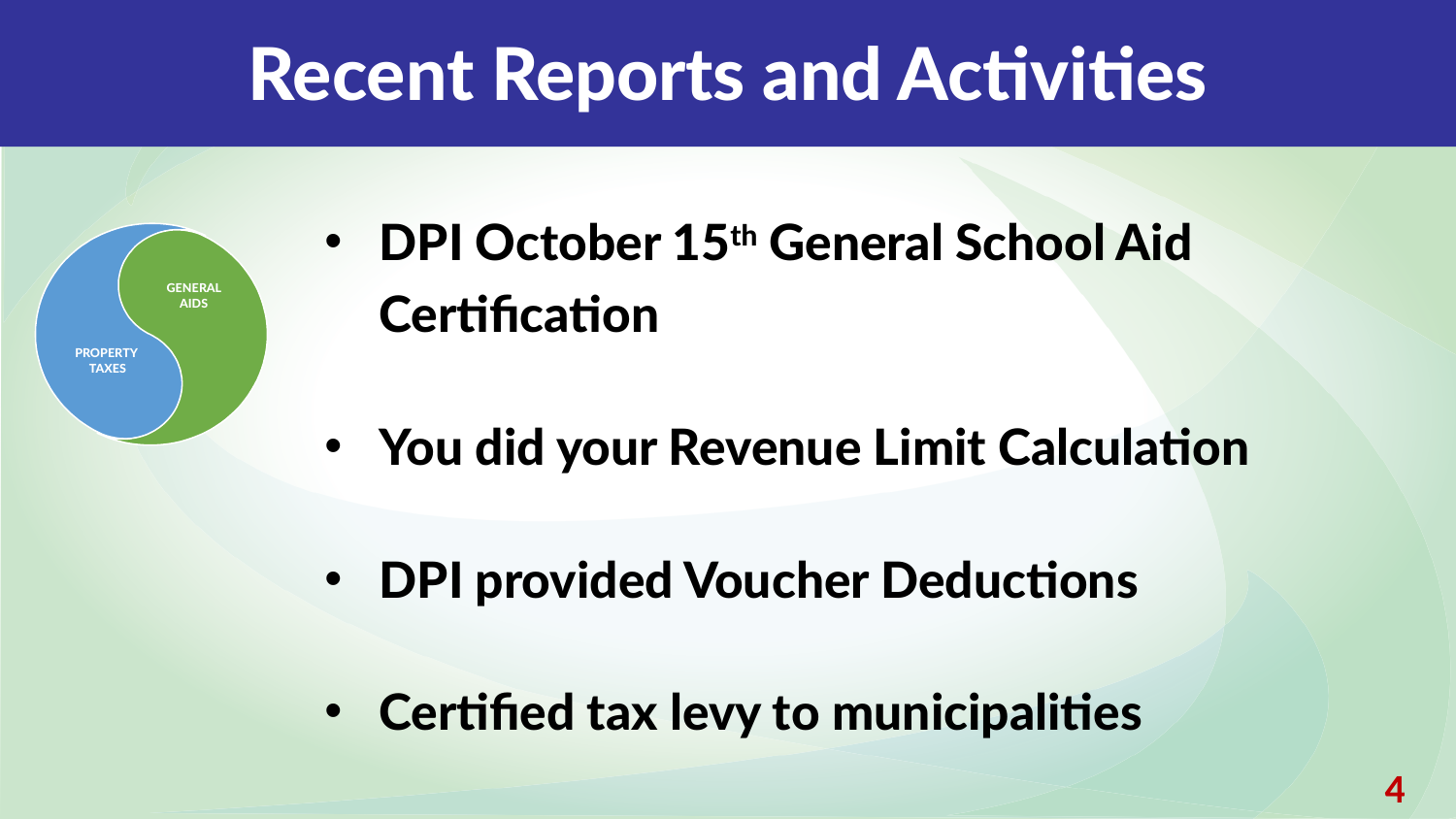

4
# Recent Reports and Activities
DPI October 15th General School Aid Certification
You did your Revenue Limit Calculation
DPI provided Voucher Deductions
Certified tax levy to municipalities

GENERAL AIDS
PROPERTY  TAXES